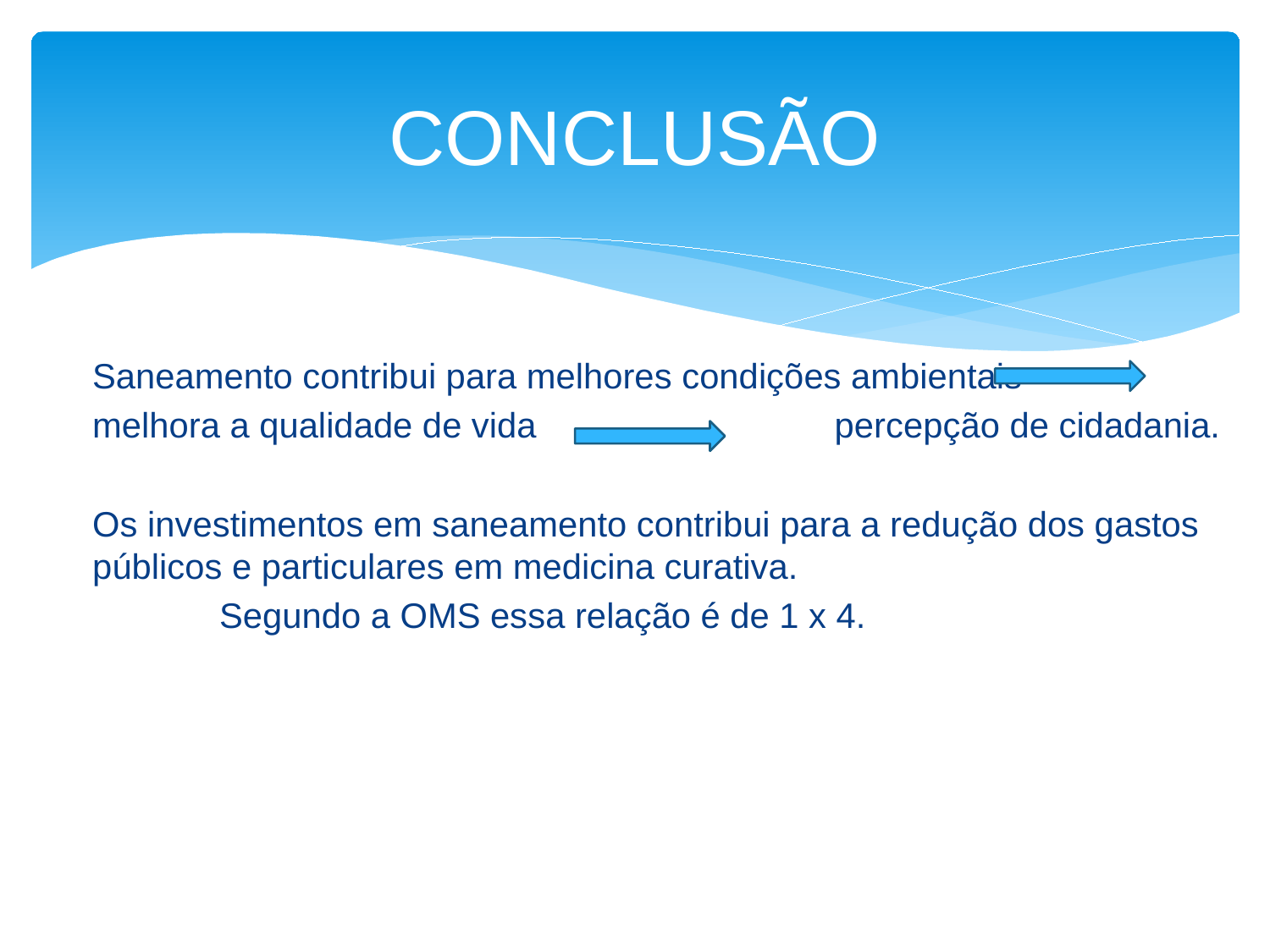

# CONCLUSÃO

Saneamento contribui para melhores condições ambientais
melhora a qualidade de vida 		           percepção de cidadania.

Os investimentos em saneamento contribui para a redução dos gastos públicos e particulares em medicina curativa.
	Segundo a OMS essa relação é de 1 x 4.